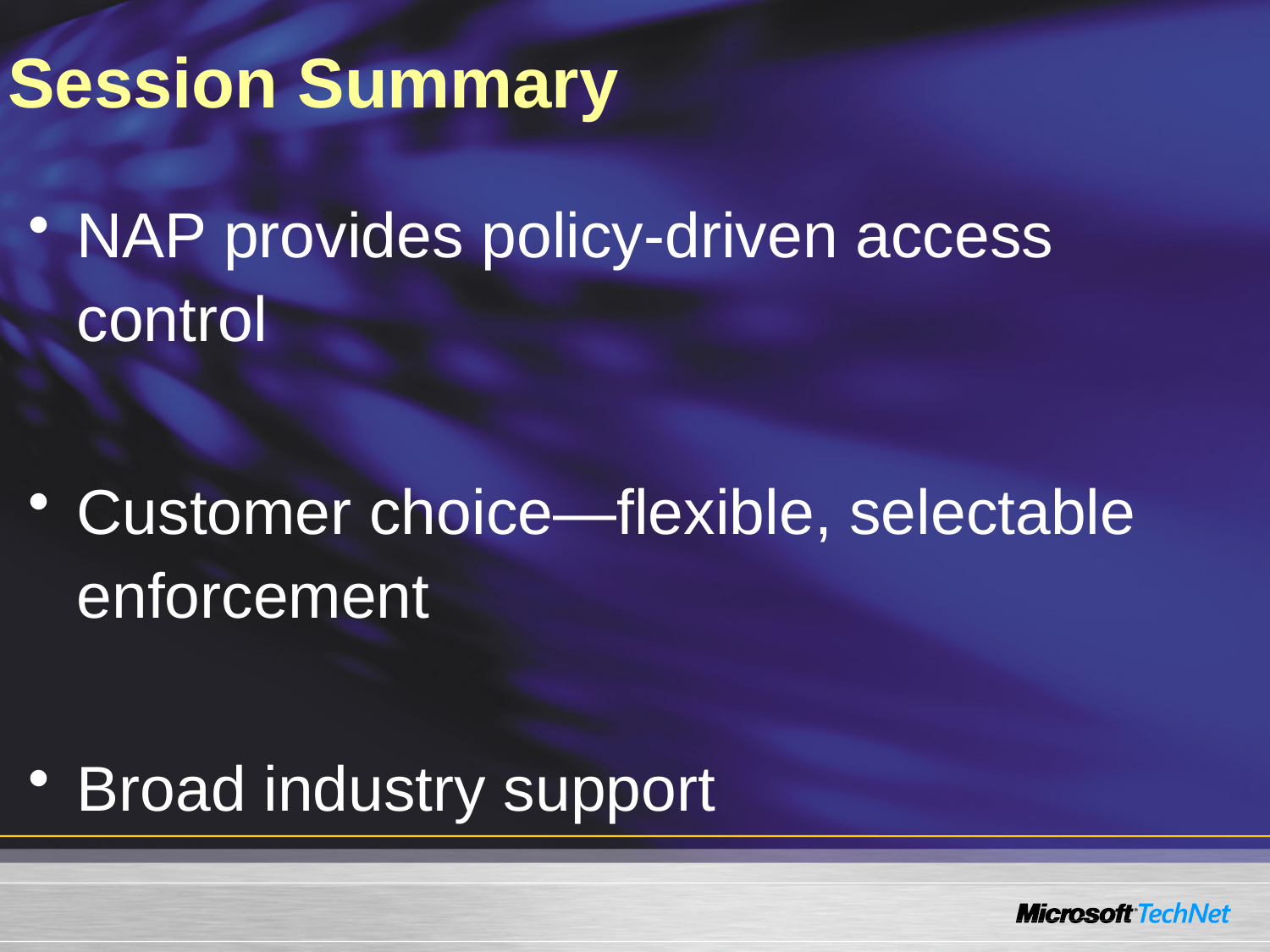

# Session Summary
NAP provides policy-driven access control

Customer choice—flexible, selectable enforcement

Broad industry support